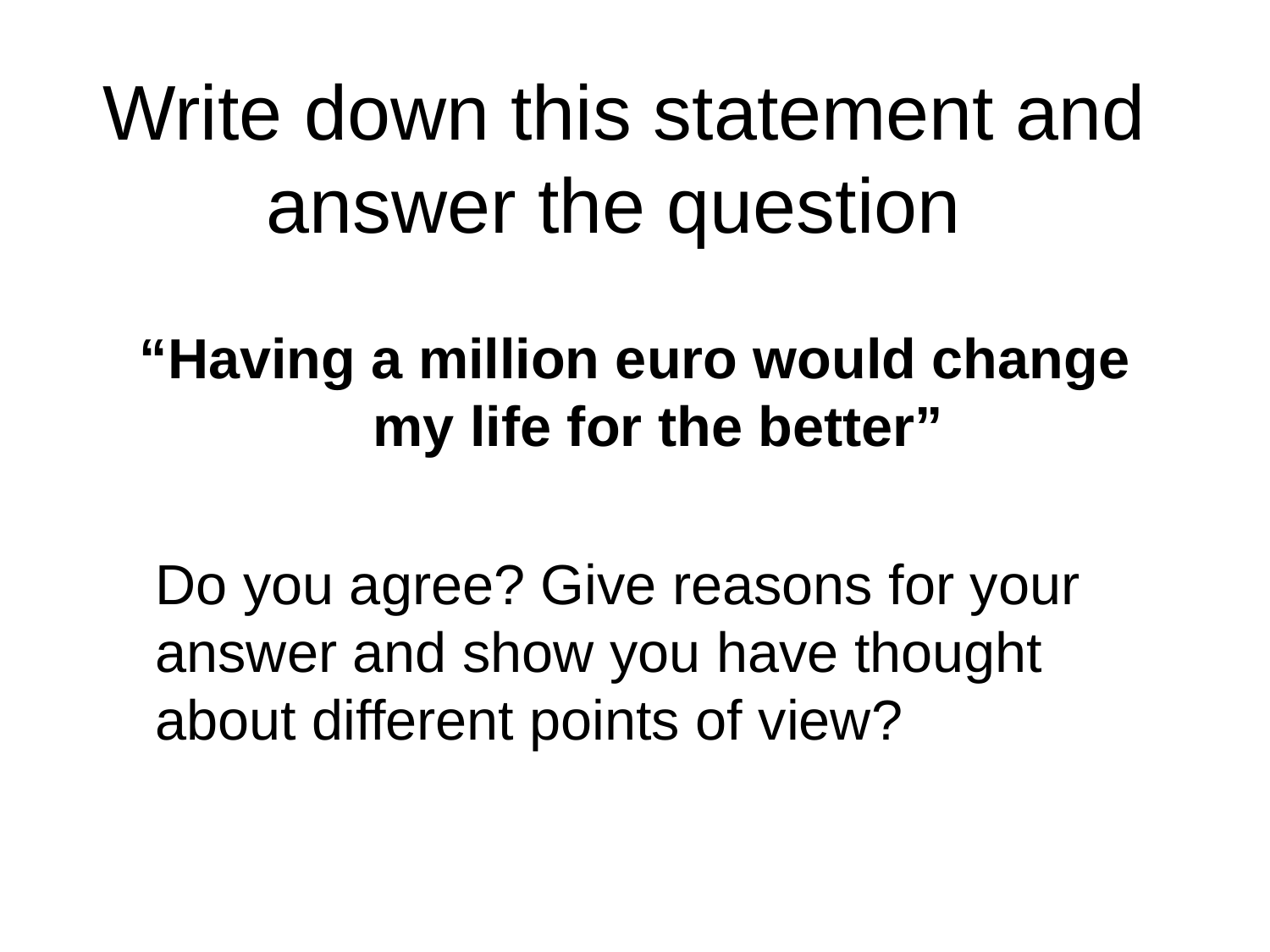

# Write down this statement and answer the question
“Having a million euro would change my life for the better”

	Do you agree? Give reasons for your answer and show you have thought about different points of view?